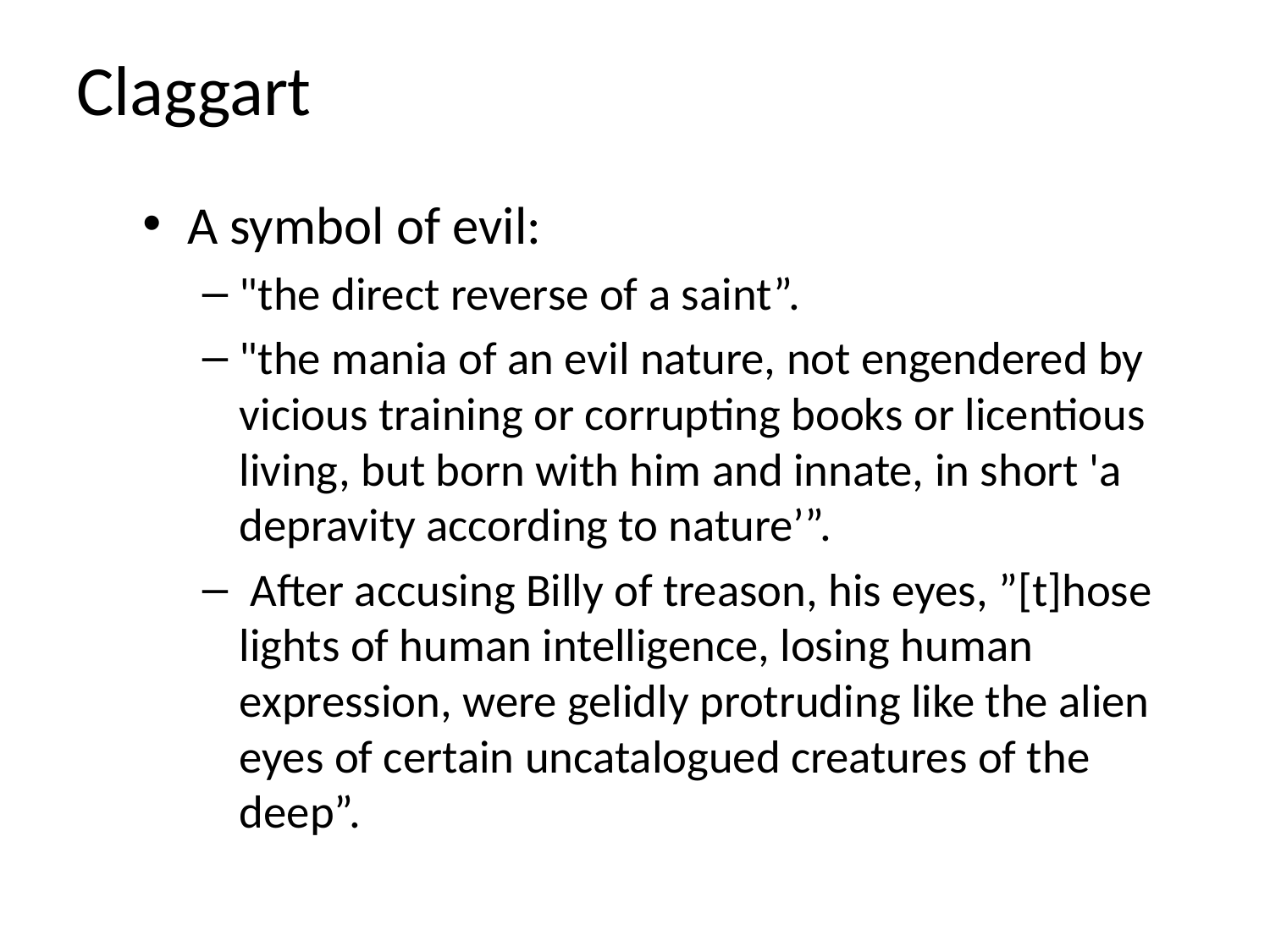

# Claggart
A symbol of evil:
"the direct reverse of a saint”.
"the mania of an evil nature, not engendered by vicious training or corrupting books or licentious living, but born with him and innate, in short 'a depravity according to nature’”.
 After accusing Billy of treason, his eyes, ”[t]hose lights of human intelligence, losing human expression, were gelidly protruding like the alien eyes of certain uncatalogued creatures of the deep”.